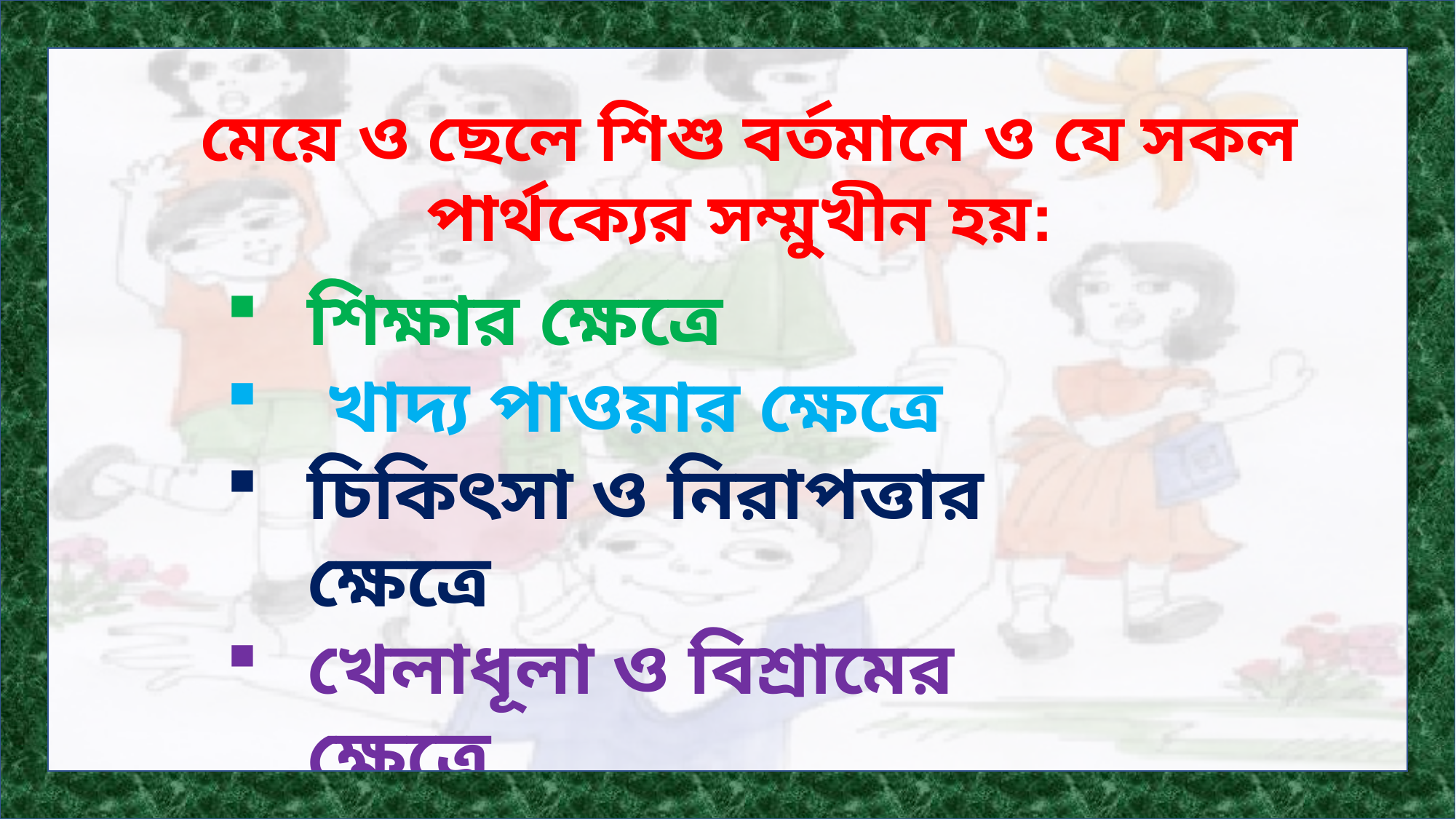

মেয়ে ও ছেলে শিশু বর্তমানে ও যে সকল পার্থক্যের সম্মুখীন হয়:
শিক্ষার ক্ষেত্রে
 খাদ্য পাওয়ার ক্ষেত্রে
চিকিৎসা ও নিরাপত্তার ক্ষেত্রে
খেলাধূলা ও বিশ্রামের ক্ষেত্রে